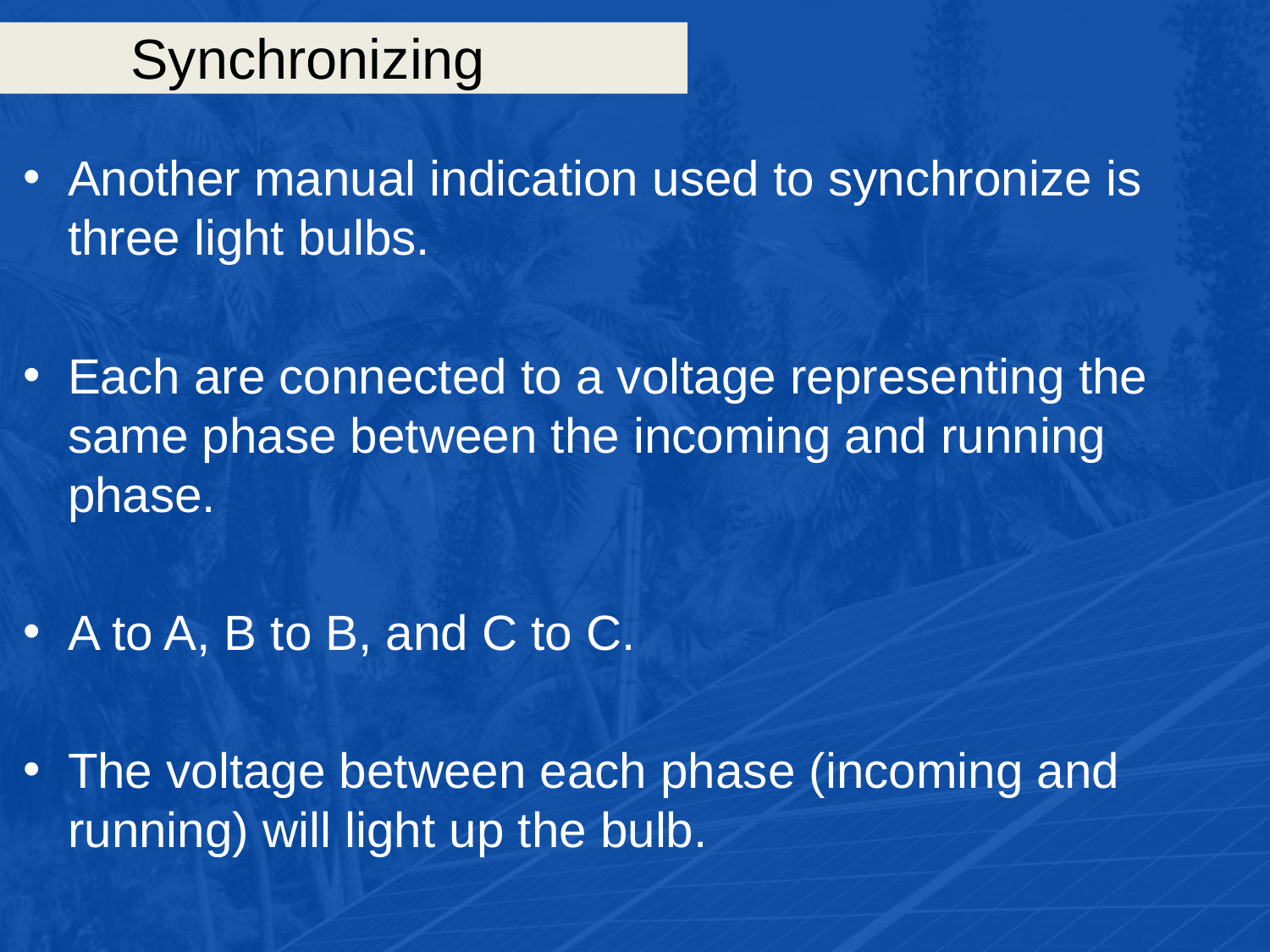

# Synchronizing
Another manual indication used to synchronize is three light bulbs.

Each are connected to a voltage representing the same phase between the incoming and running phase.

A to A, B to B, and C to C.

The voltage between each phase (incoming and running) will light up the bulb.